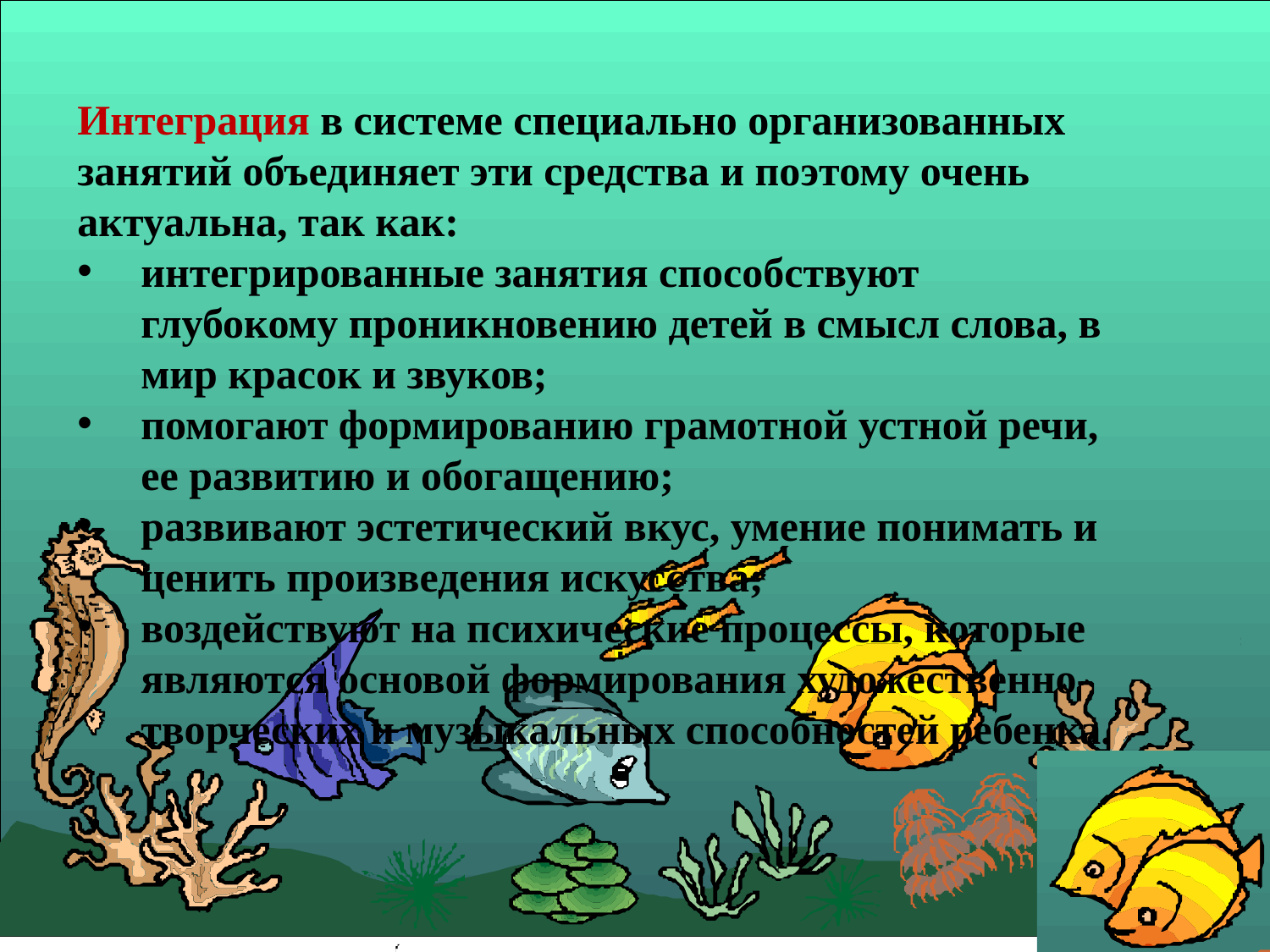

Интеграция в системе специально организованных занятий объединяет эти средства и поэтому очень актуальна, так как:
интегрированные занятия способствуют глубокому проникновению детей в смысл слова, в мир красок и звуков;
помогают формированию грамотной устной речи, ее разви­тию и обогащению;
развивают эстетический вкус, умение понимать и ценить произведения искусства;
воздействуют на психические процессы, которые являются основой формирования художественно-творческих и музыкальных способностей ребенка.